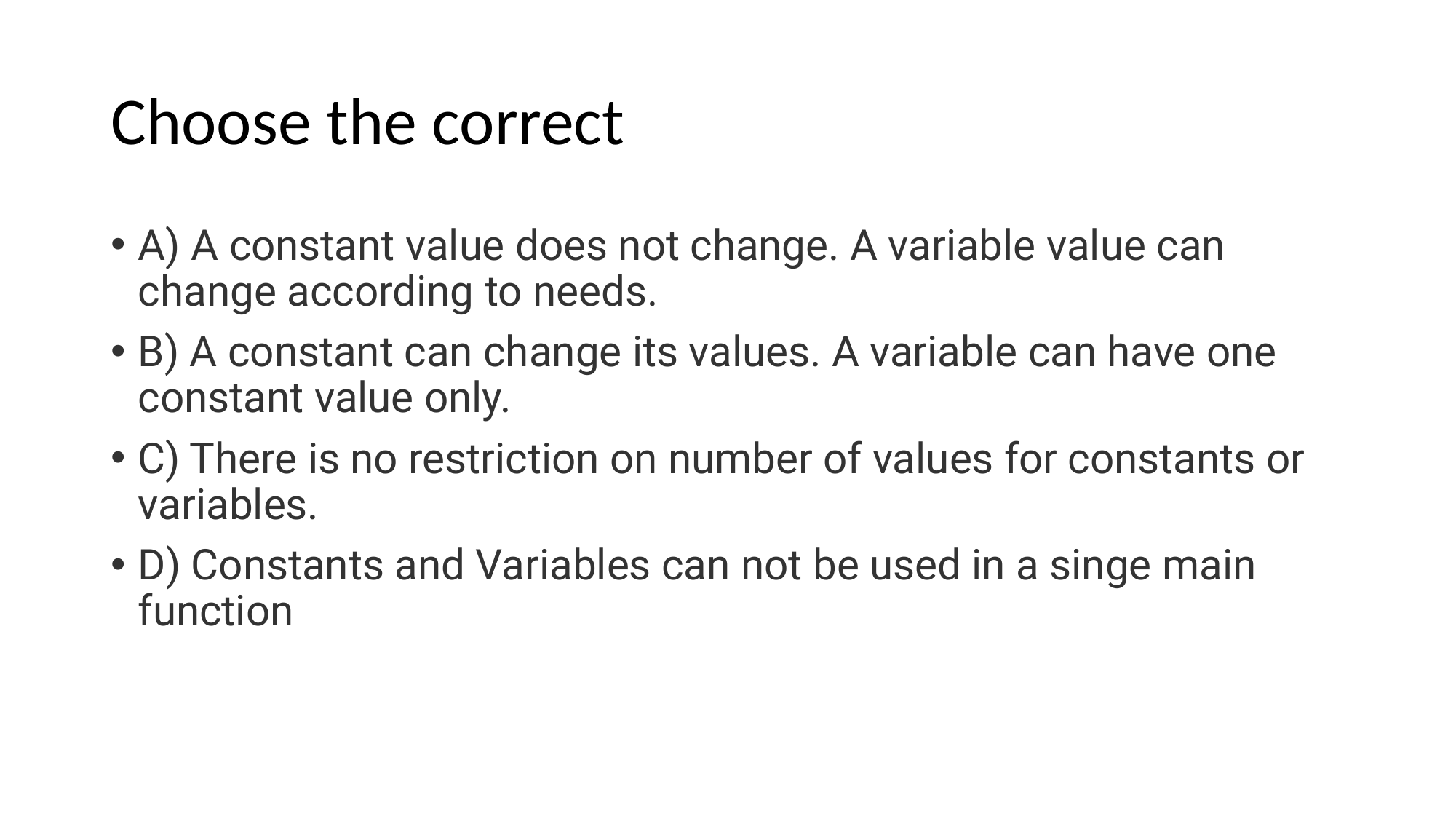

# Choose the correct
A) A constant value does not change. A variable value can change according to needs.
B) A constant can change its values. A variable can have one constant value only.
C) There is no restriction on number of values for constants or variables.
D) Constants and Variables can not be used in a singe main function